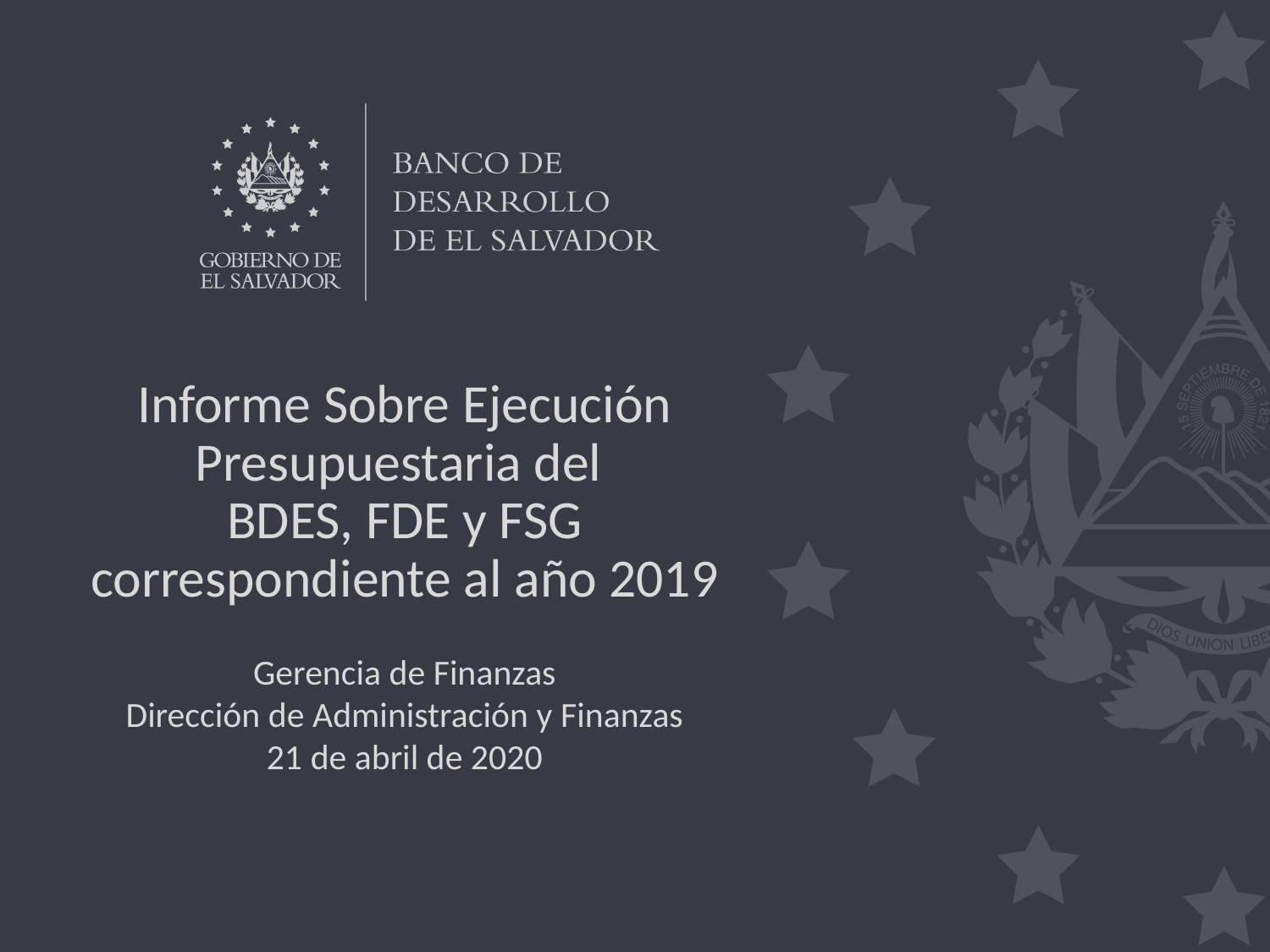

# Informe Sobre Ejecución Presupuestaria del BDES, FDE y FSG correspondiente al año 2019
Gerencia de Finanzas
Dirección de Administración y Finanzas
21 de abril de 2020